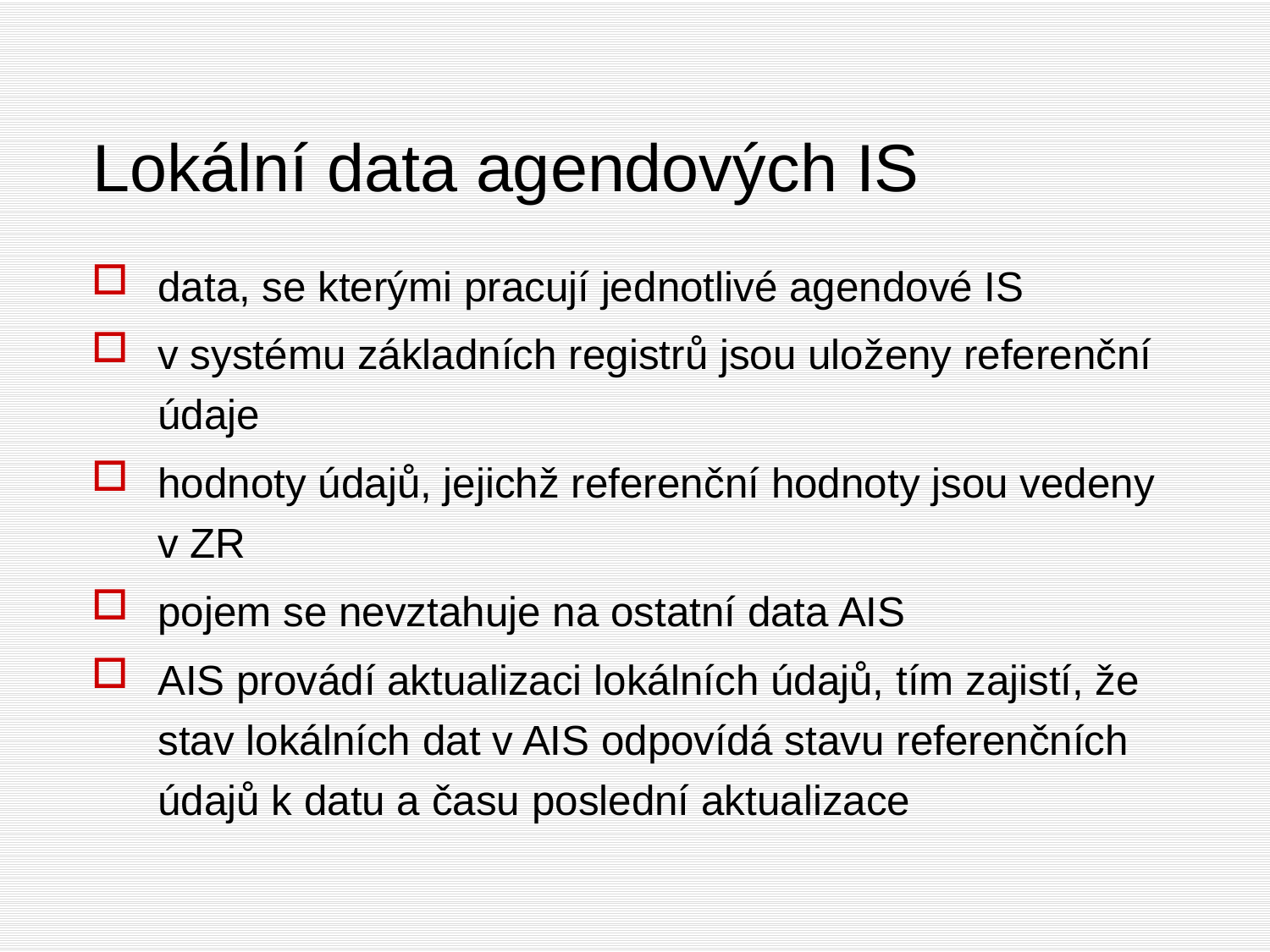

Lokální data agendových IS
data, se kterými pracují jednotlivé agendové IS
v systému základních registrů jsou uloženy referenční údaje
hodnoty údajů, jejichž referenční hodnoty jsou vedeny v ZR
pojem se nevztahuje na ostatní data AIS
AIS provádí aktualizaci lokálních údajů, tím zajistí, že stav lokálních dat v AIS odpovídá stavu referenčních údajů k datu a času poslední aktualizace